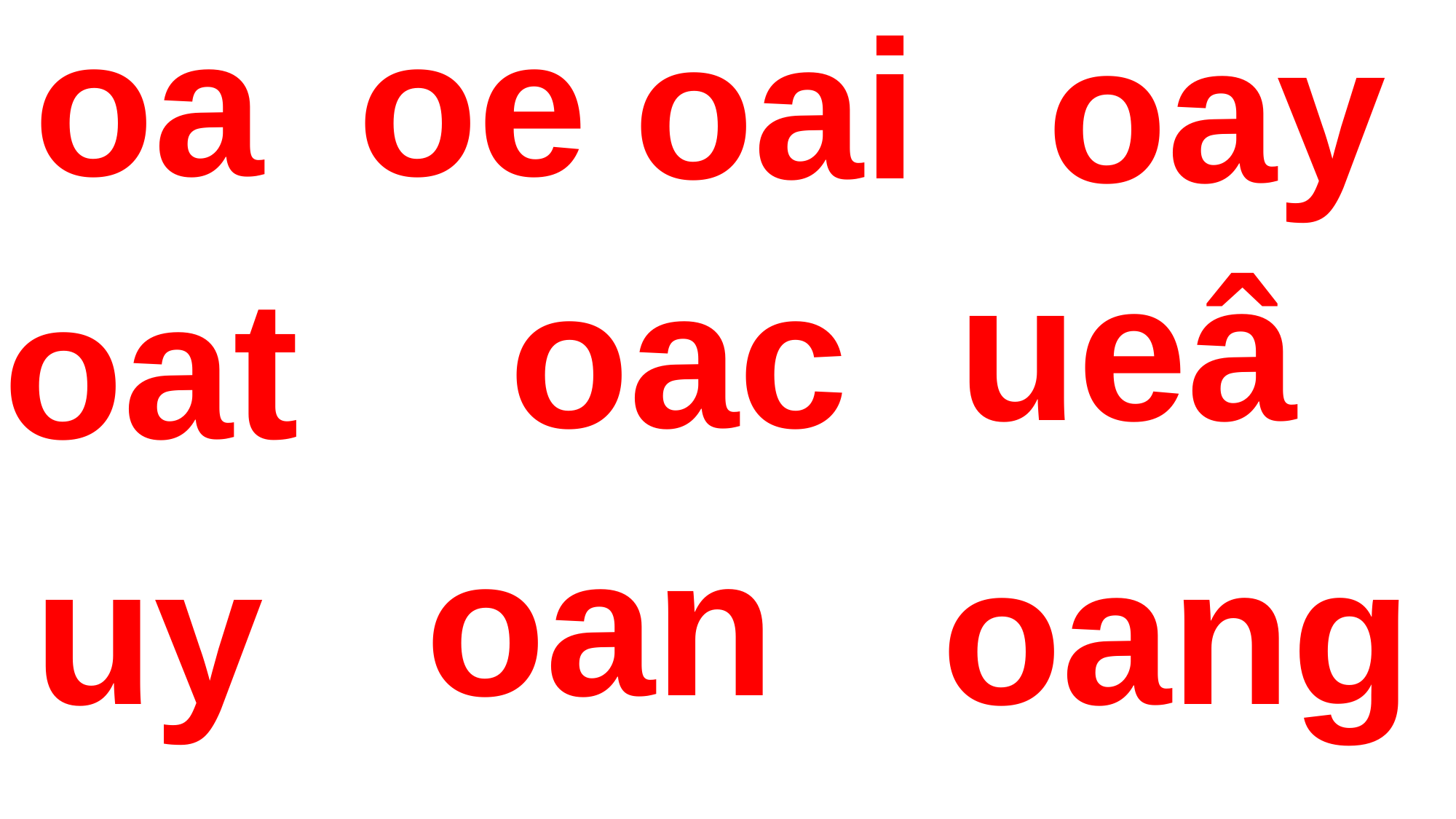

oa
oe
oai
oay
ueâ
oac
oat
oan
uy
oang